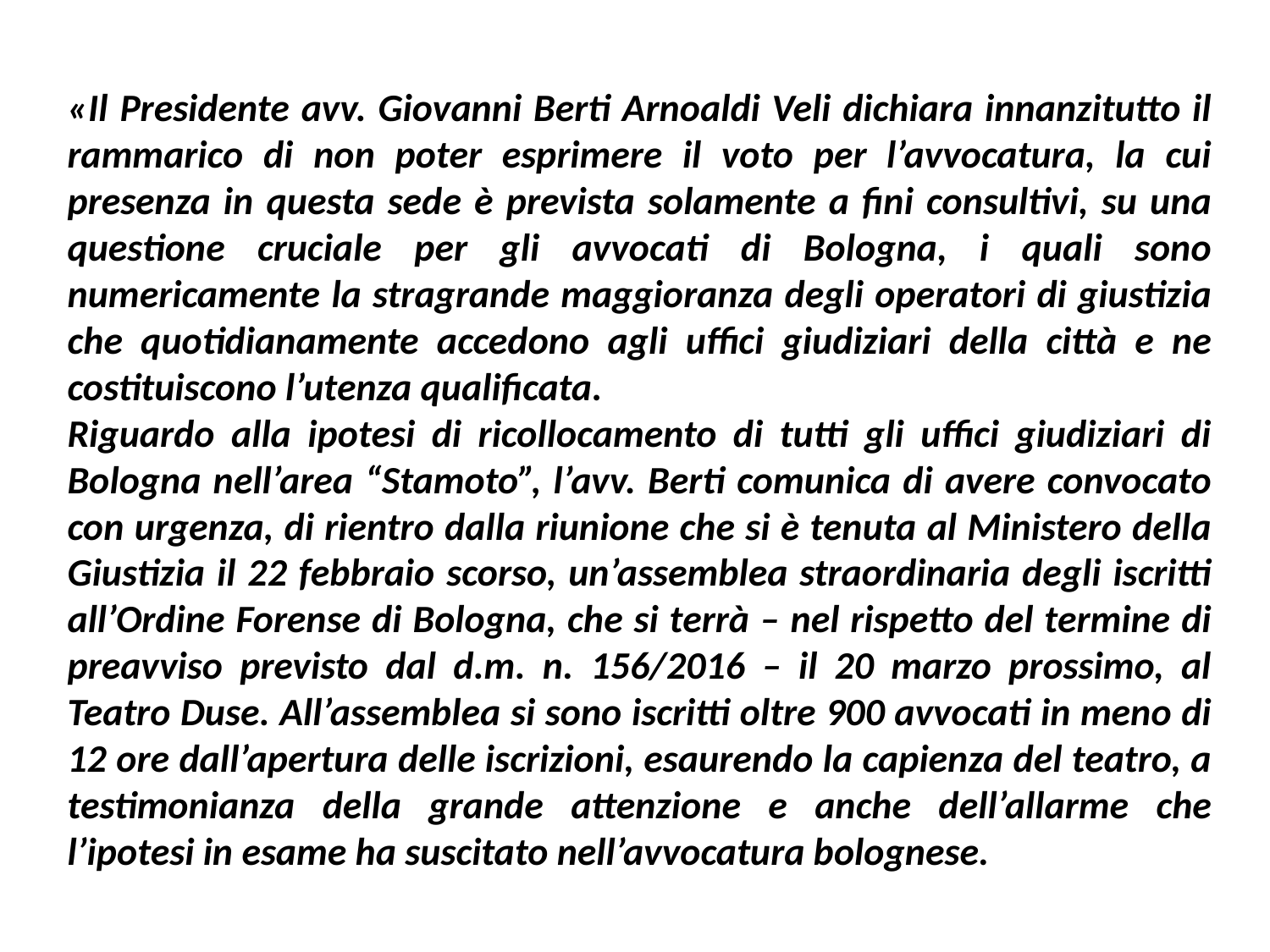

«Il Presidente avv. Giovanni Berti Arnoaldi Veli dichiara innanzitutto il rammarico di non poter esprimere il voto per l’avvocatura, la cui presenza in questa sede è prevista solamente a fini consultivi, su una questione cruciale per gli avvocati di Bologna, i quali sono numericamente la stragrande maggioranza degli operatori di giustizia che quotidianamente accedono agli uffici giudiziari della città e ne costituiscono l’utenza qualificata.
Riguardo alla ipotesi di ricollocamento di tutti gli uffici giudiziari di Bologna nell’area “Stamoto”, l’avv. Berti comunica di avere convocato con urgenza, di rientro dalla riunione che si è tenuta al Ministero della Giustizia il 22 febbraio scorso, un’assemblea straordinaria degli iscritti all’Ordine Forense di Bologna, che si terrà – nel rispetto del termine di preavviso previsto dal d.m. n. 156/2016 – il 20 marzo prossimo, al Teatro Duse. All’assemblea si sono iscritti oltre 900 avvocati in meno di 12 ore dall’apertura delle iscrizioni, esaurendo la capienza del teatro, a testimonianza della grande attenzione e anche dell’allarme che l’ipotesi in esame ha suscitato nell’avvocatura bolognese.